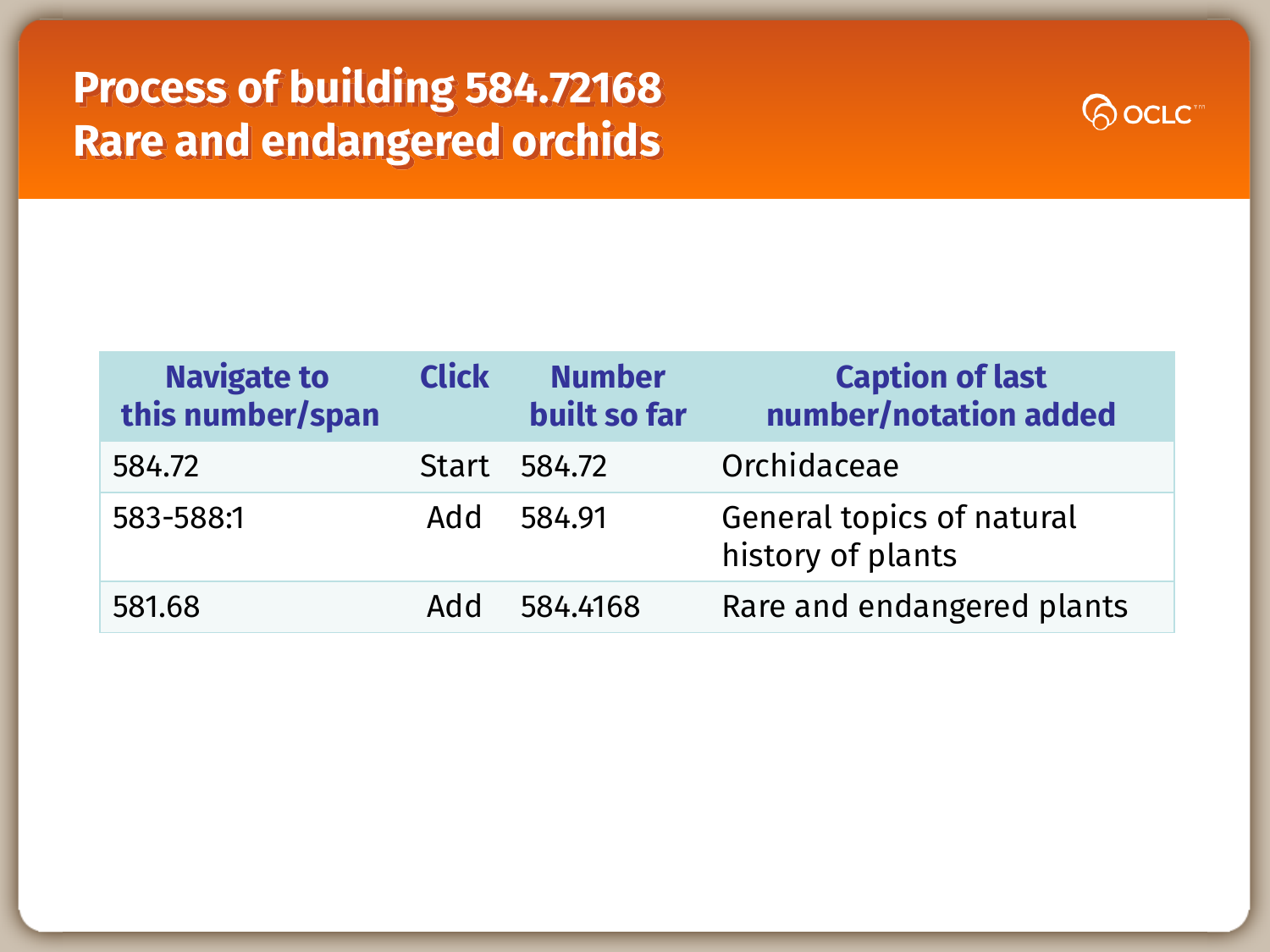

# Process of building 584.72168 Rare and endangered orchids
| Navigate to this number/span | Click | Number built so far | Caption of last number/notation added |
| --- | --- | --- | --- |
| 584.72 | Start | 584.72 | Orchidaceae |
| 583-588:1 | Add | 584.91 | General topics of natural history of plants |
| 581.68 | Add | 584.4168 | Rare and endangered plants |